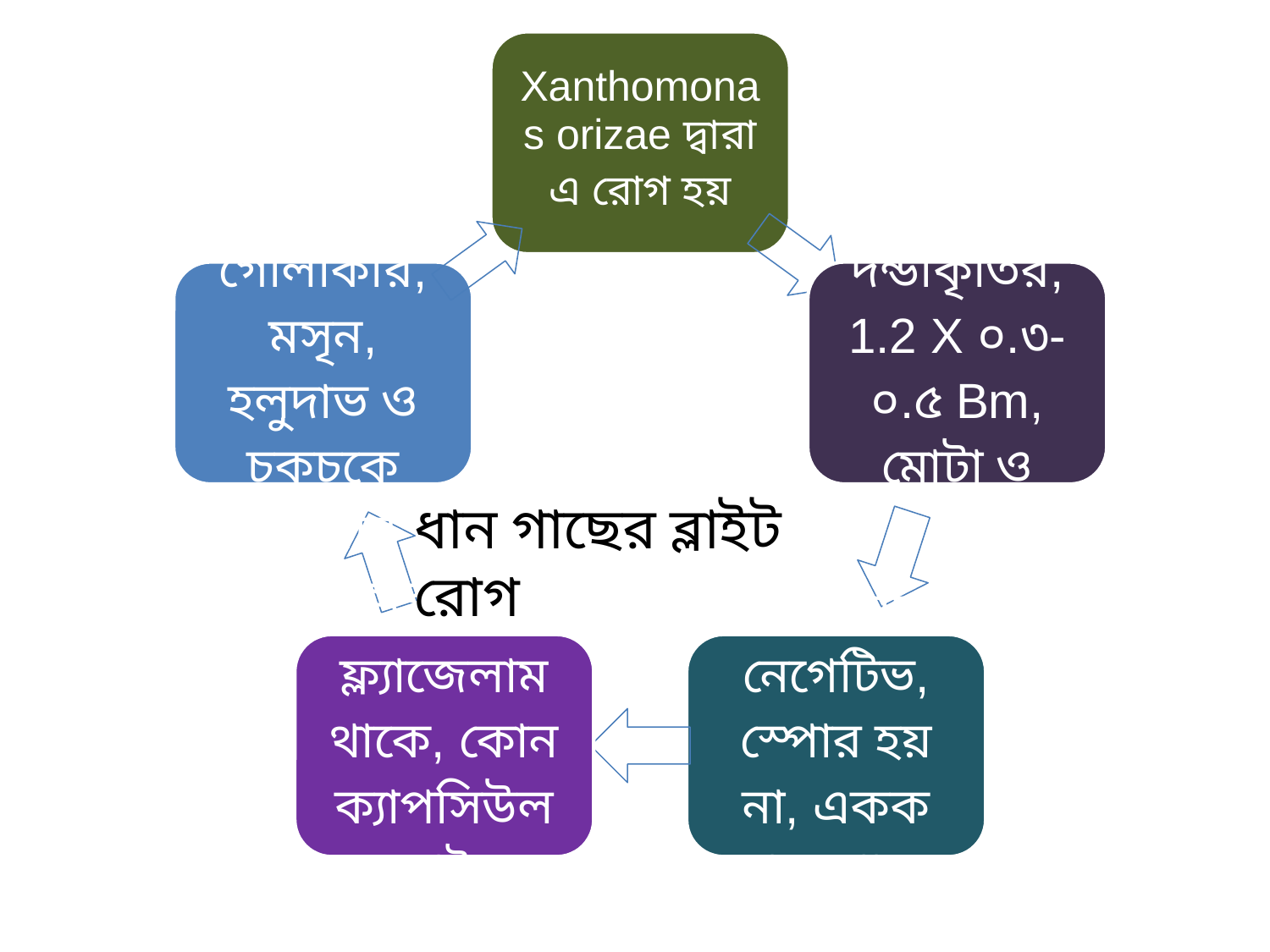

Xanthomonas orizae দ্বারা এ রোগ হয়
ধান গাছের ব্লাইট রোগ